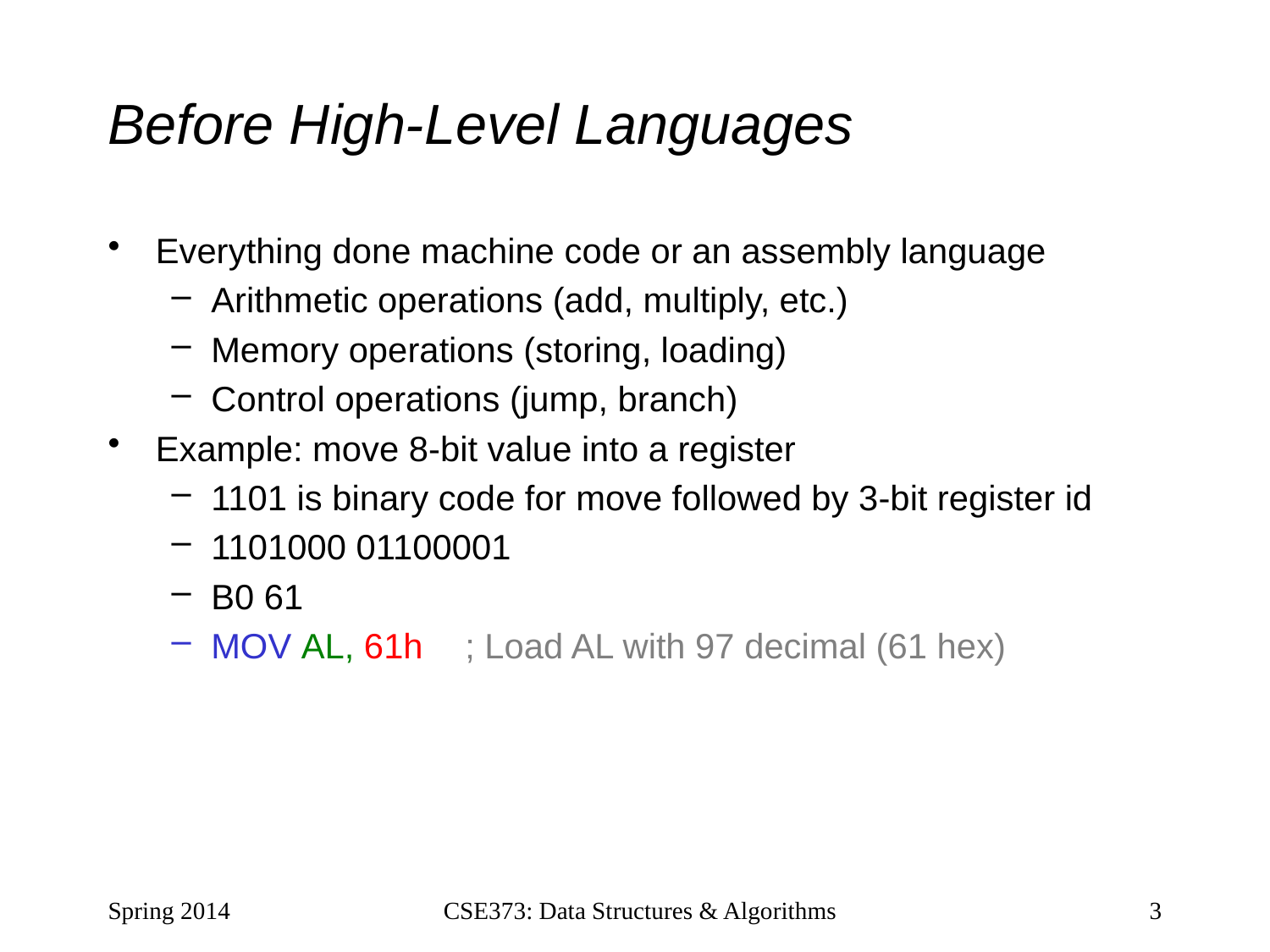

# Before High-Level Languages
Everything done machine code or an assembly language
Arithmetic operations (add, multiply, etc.)
Memory operations (storing, loading)
Control operations (jump, branch)
Example: move 8-bit value into a register
1101 is binary code for move followed by 3-bit register id
1101000 01100001
B0 61
MOV AL, 61h	; Load AL with 97 decimal (61 hex)
Spring 2014
CSE373: Data Structures & Algorithms
3